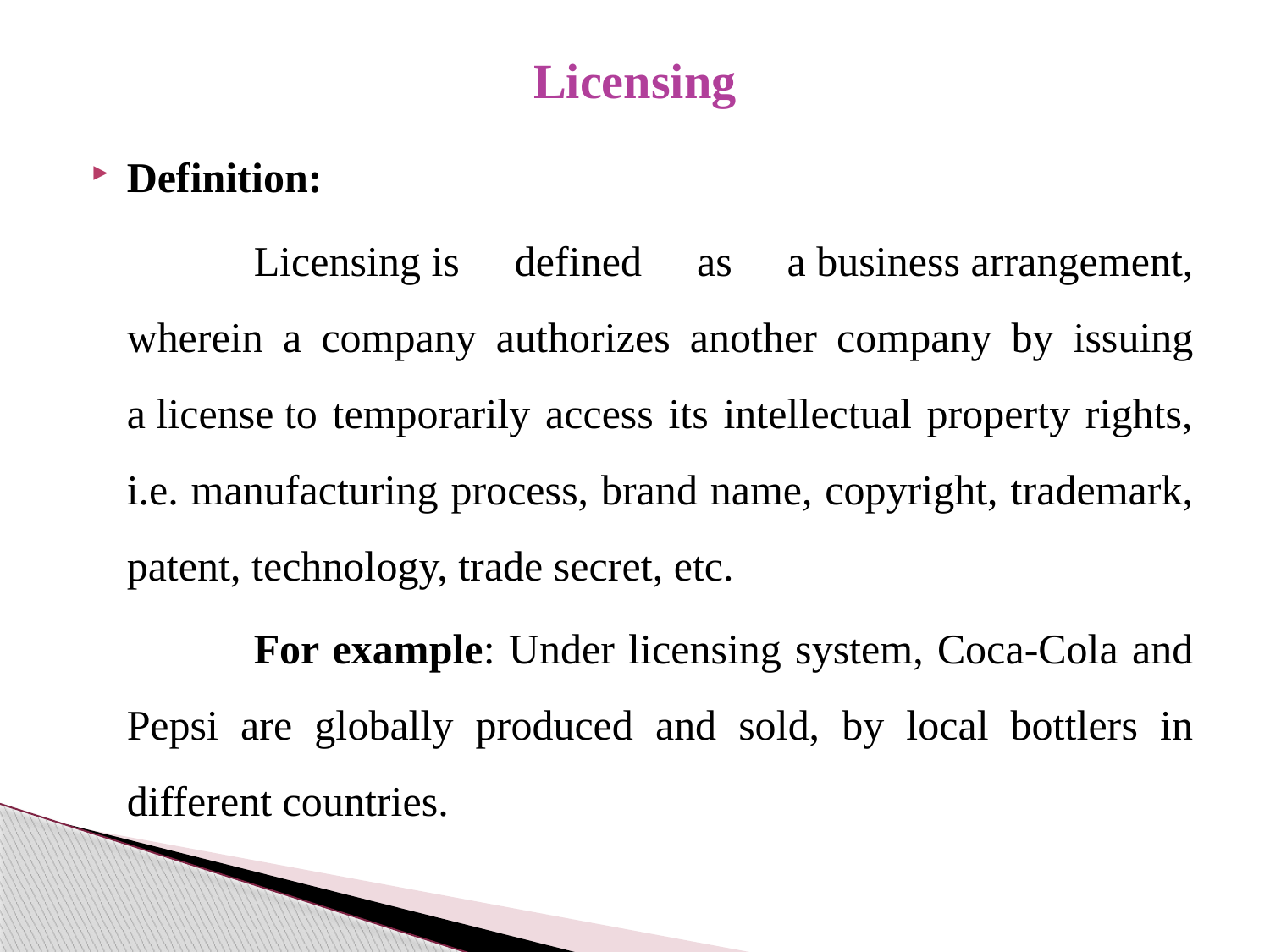

# Licensing
Definition:
		Licensing is defined as a business arrangement, wherein a company authorizes another company by issuing a license to temporarily access its intellectual property rights, i.e. manufacturing process, brand name, copyright, trademark, patent, technology, trade secret, etc.
		For example: Under licensing system, Coca-Cola and Pepsi are globally produced and sold, by local bottlers in different countries.